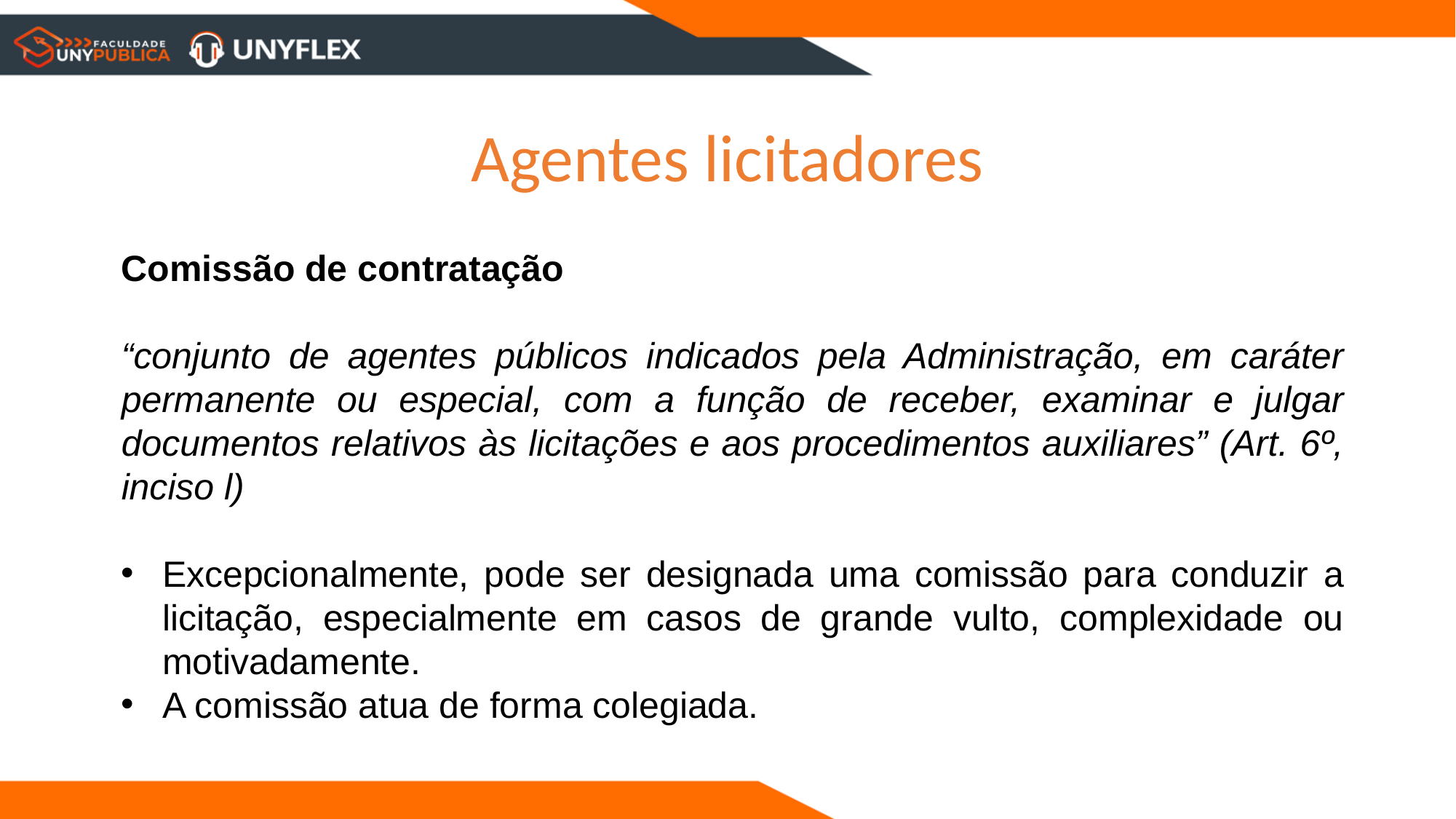

Agentes licitadores
Comissão de contratação

“conjunto de agentes públicos indicados pela Administração, em caráter permanente ou especial, com a função de receber, examinar e julgar documentos relativos às licitações e aos procedimentos auxiliares” (Art. 6º, inciso l)

Excepcionalmente, pode ser designada uma comissão para conduzir a licitação, especialmente em casos de grande vulto, complexidade ou motivadamente.
A comissão atua de forma colegiada.